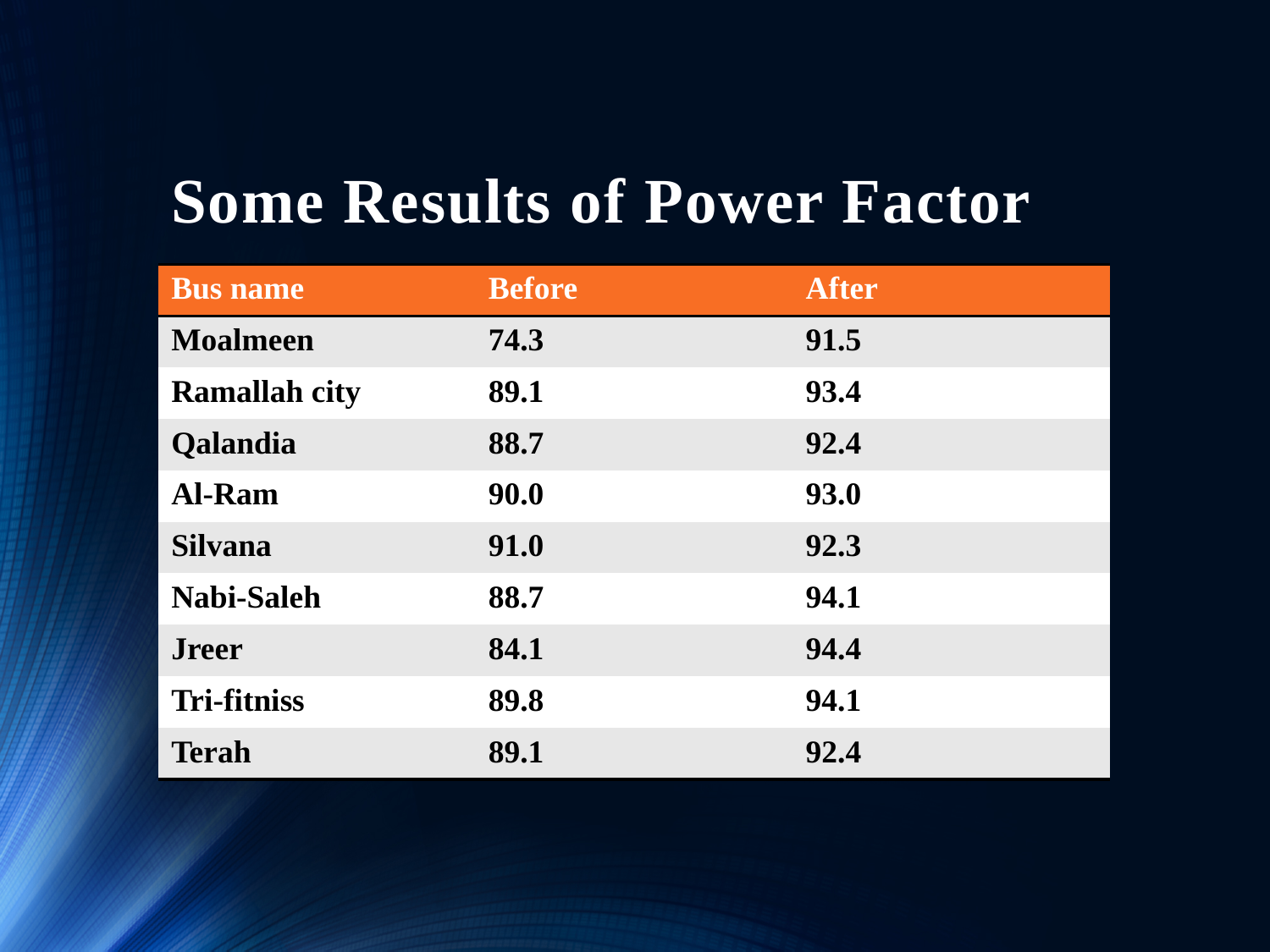

# Some Results of Power Factor
| Bus name | Before | After |
| --- | --- | --- |
| Moalmeen | 74.3 | 91.5 |
| Ramallah city | 89.1 | 93.4 |
| Qalandia | 88.7 | 92.4 |
| Al-Ram | 90.0 | 93.0 |
| Silvana | 91.0 | 92.3 |
| Nabi-Saleh | 88.7 | 94.1 |
| Jreer | 84.1 | 94.4 |
| Tri-fitniss | 89.8 | 94.1 |
| Terah | 89.1 | 92.4 |